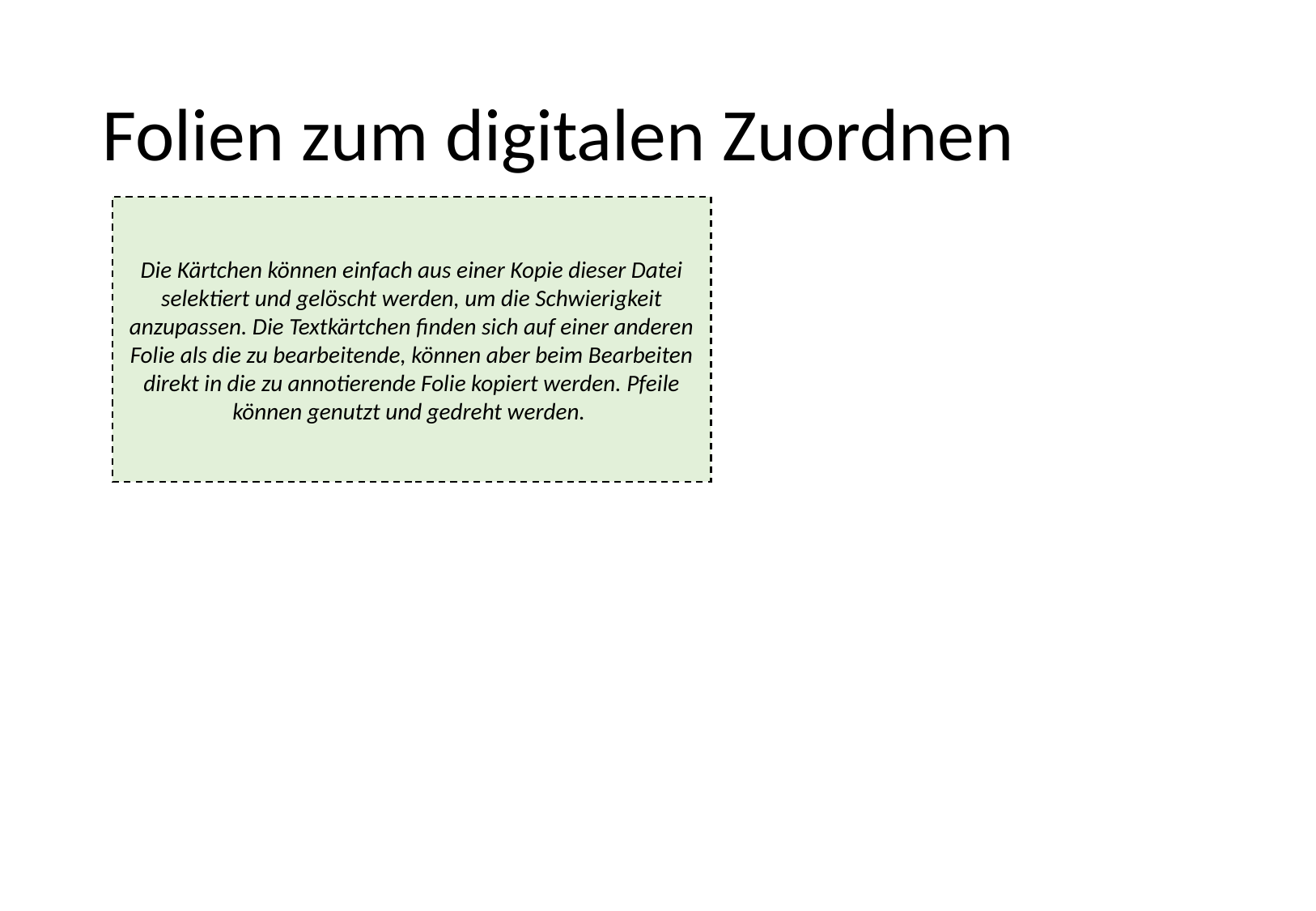

# Folien zum digitalen Zuordnen
Die Kärtchen können einfach aus einer Kopie dieser Datei selektiert und gelöscht werden, um die Schwierigkeit anzupassen. Die Textkärtchen finden sich auf einer anderen Folie als die zu bearbeitende, können aber beim Bearbeiten direkt in die zu annotierende Folie kopiert werden. Pfeile können genutzt und gedreht werden.